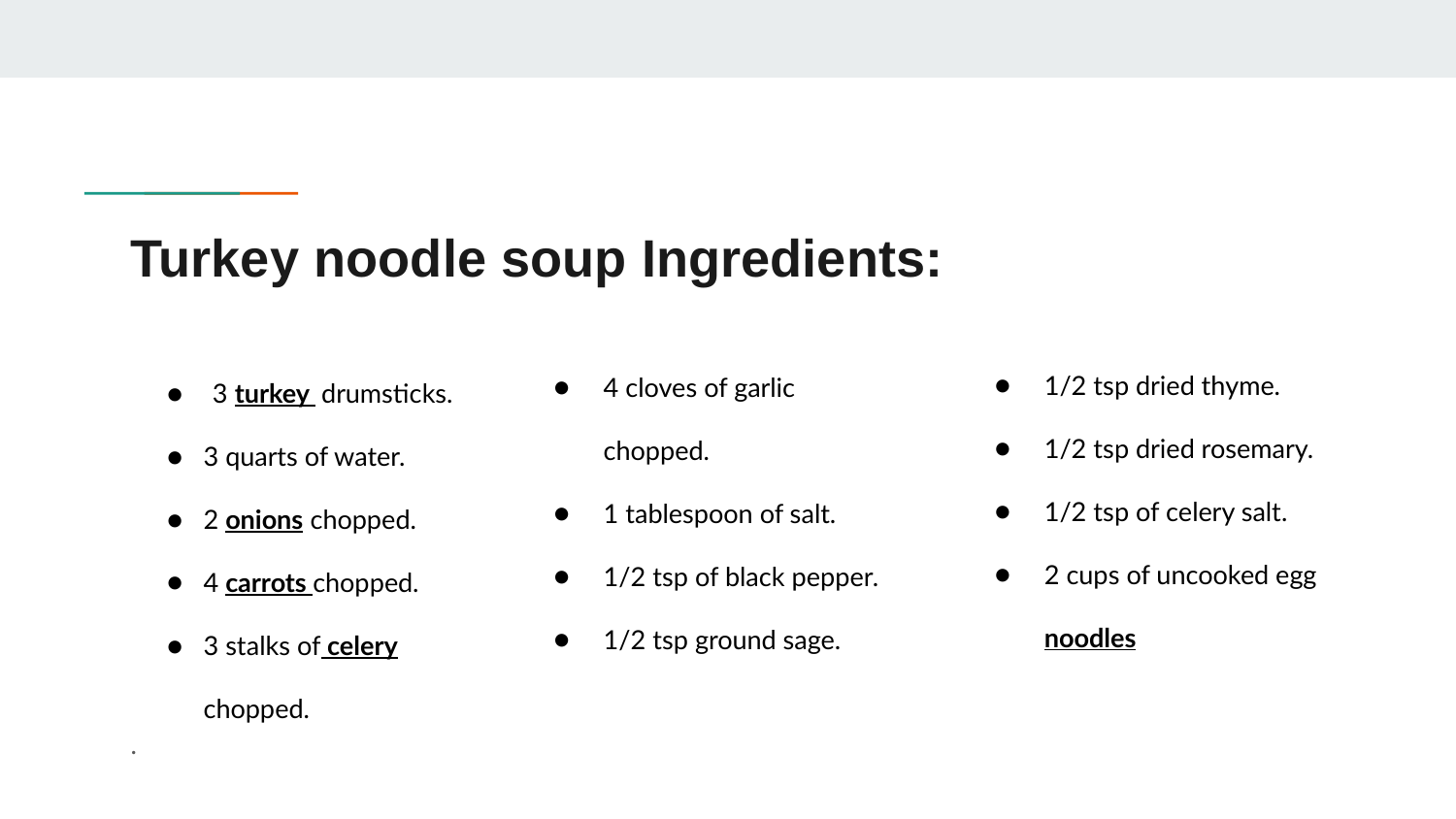

# Turkey noodle soup Ingredients:
1/2 tsp dried thyme.
1/2 tsp dried rosemary.
1/2 tsp of celery salt.
2 cups of uncooked egg noodles
4 cloves of garlic chopped.
1 tablespoon of salt.
1/2 tsp of black pepper.
1/2 tsp ground sage.

3 turkey  drumsticks.
3 quarts of water.
2 onions chopped.
4 carrots chopped.
3 stalks of celery chopped.
.